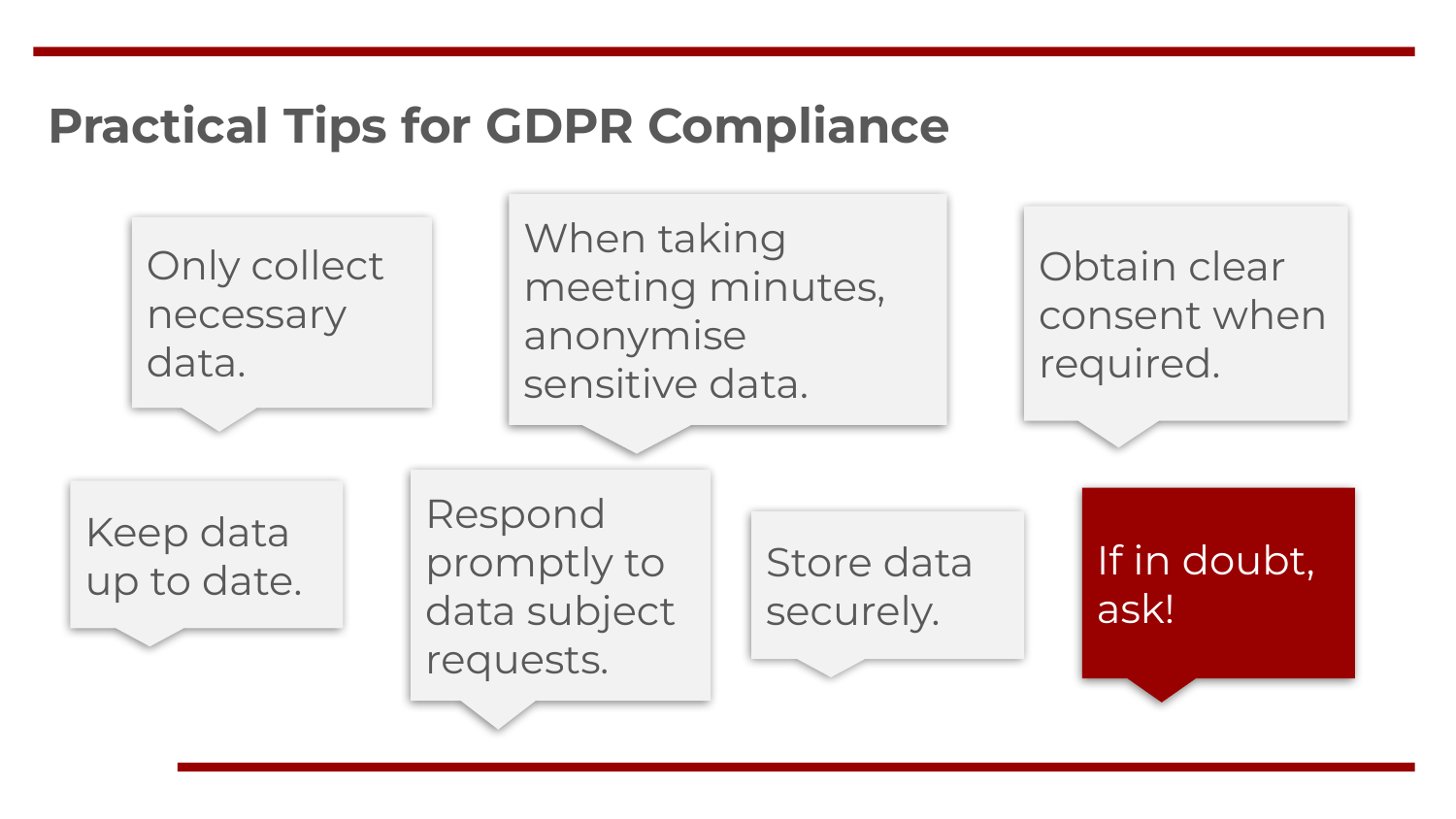

Practical Tips for GDPR Compliance
When taking meeting minutes, anonymise sensitive data.
Obtain clear consent when required.
Only collect necessary data.
Respond promptly to data subject requests.
Keep data up to date.
If in doubt, ask!
Store data securely.